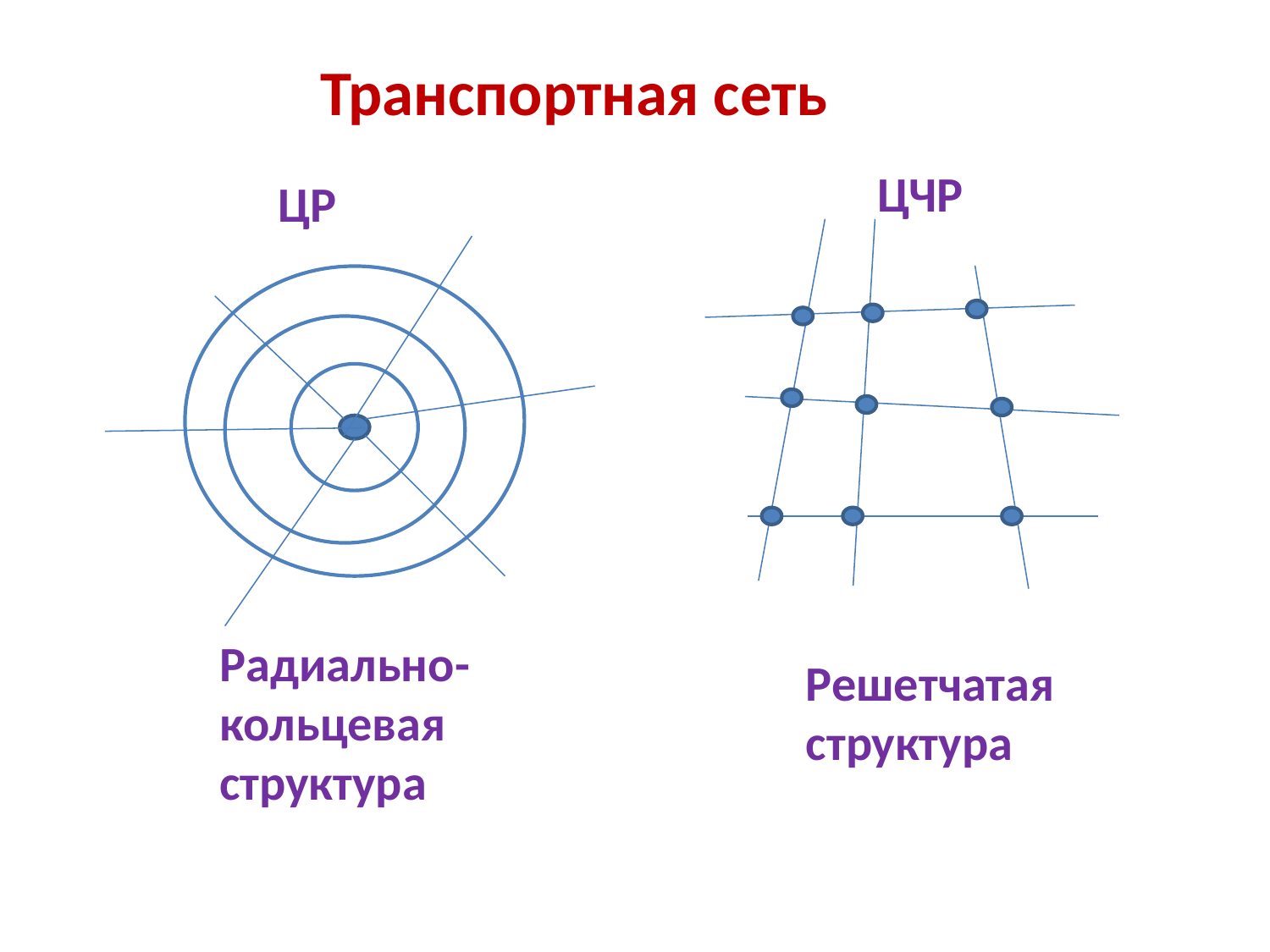

Транспортная сеть
ЦЧР
ЦР

Радиально-
кольцевая
структура
Решетчатая
структура